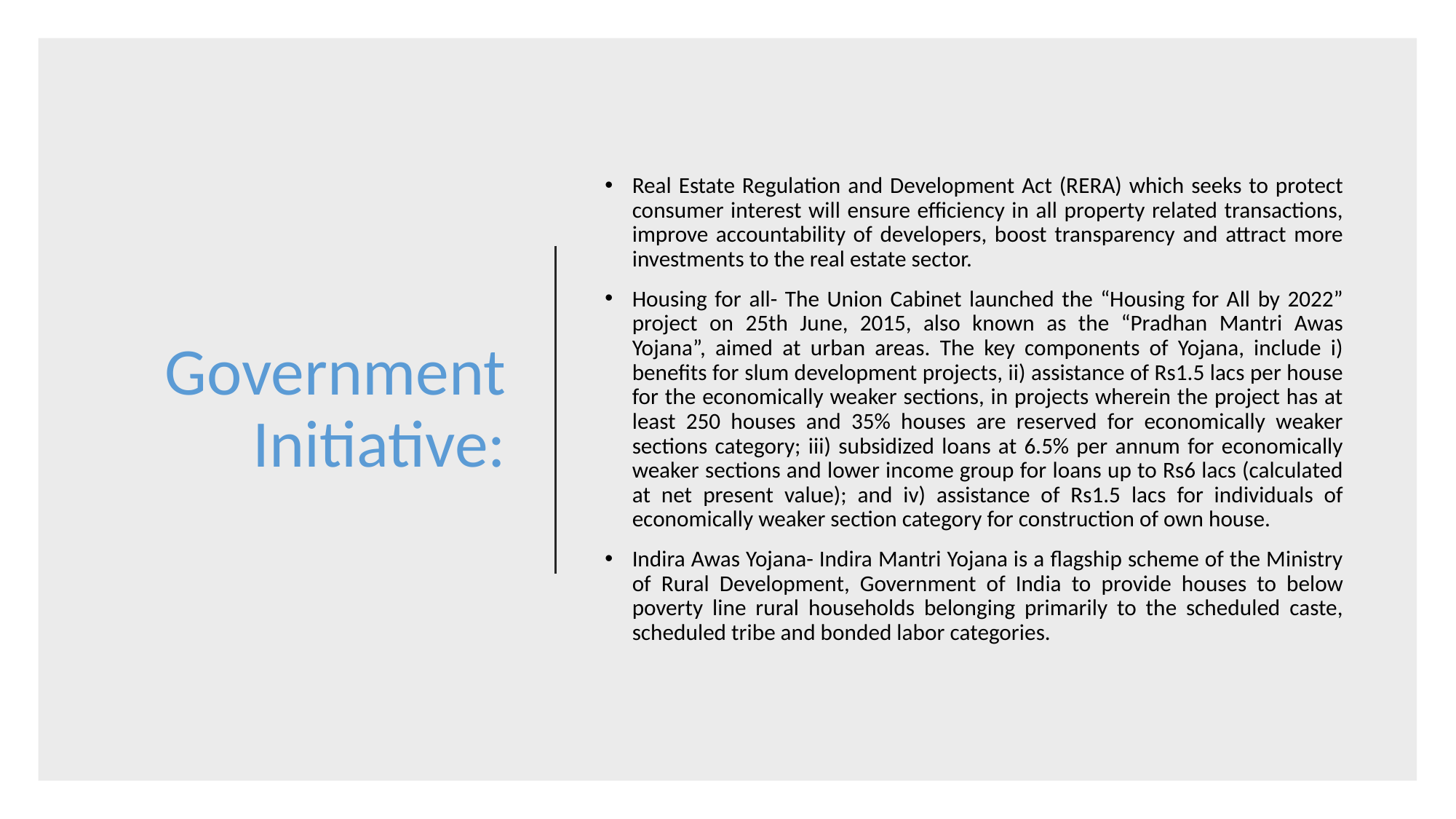

# Government Initiative:
Real Estate Regulation and Development Act (RERA) which seeks to protect consumer interest will ensure efficiency in all property related transactions, improve accountability of developers, boost transparency and attract more investments to the real estate sector.
Housing for all- The Union Cabinet launched the “Housing for All by 2022” project on 25th June, 2015, also known as the “Pradhan Mantri Awas Yojana”, aimed at urban areas. The key components of Yojana, include i) benefits for slum development projects, ii) assistance of Rs1.5 lacs per house for the economically weaker sections, in projects wherein the project has at least 250 houses and 35% houses are reserved for economically weaker sections category; iii) subsidized loans at 6.5% per annum for economically weaker sections and lower income group for loans up to Rs6 lacs (calculated at net present value); and iv) assistance of Rs1.5 lacs for individuals of economically weaker section category for construction of own house.
Indira Awas Yojana- Indira Mantri Yojana is a flagship scheme of the Ministry of Rural Development, Government of India to provide houses to below poverty line rural households belonging primarily to the scheduled caste, scheduled tribe and bonded labor categories.